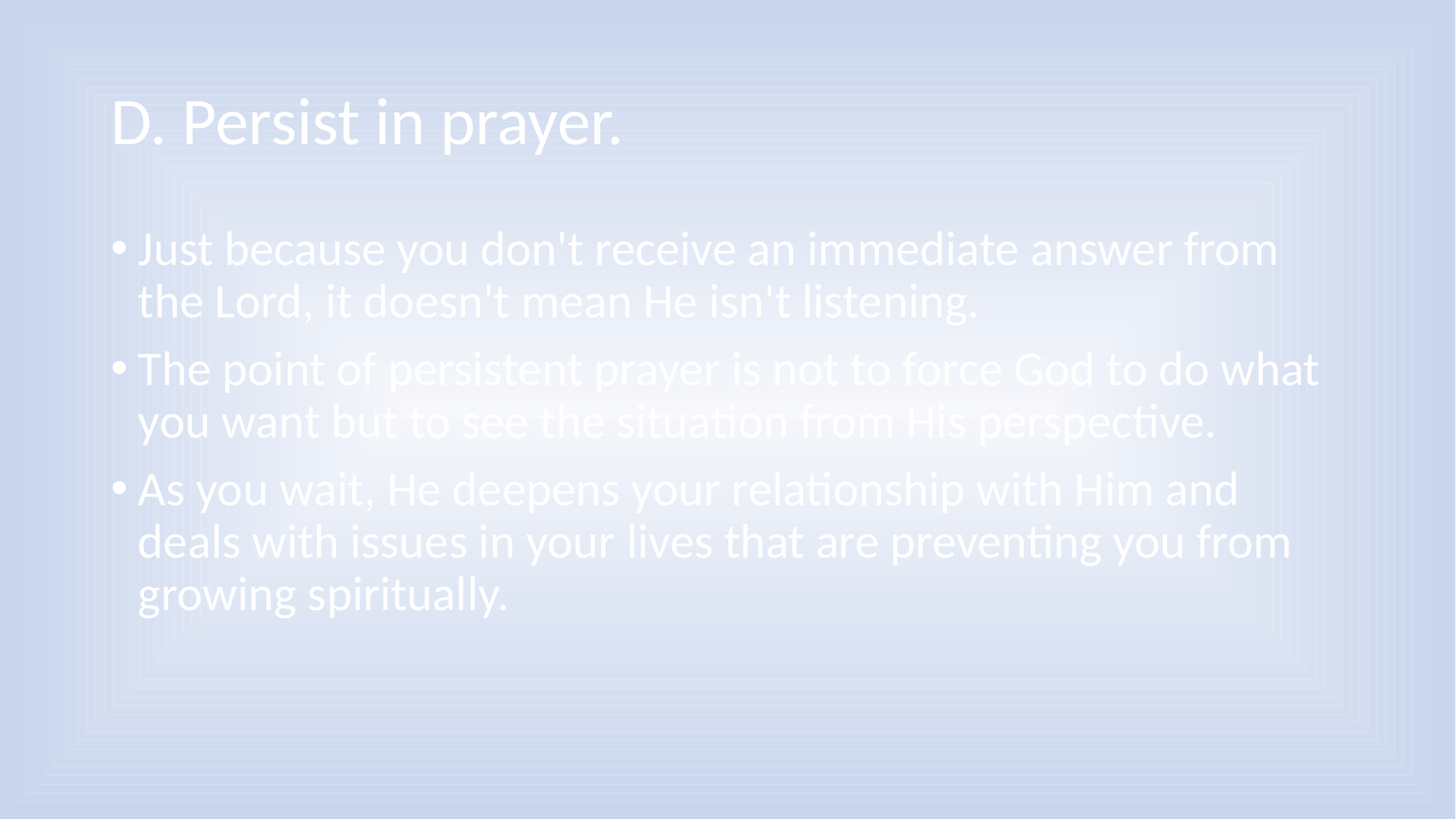

# D. Persist in prayer.
Just because you don't receive an immediate answer from the Lord, it doesn't mean He isn't listening.
The point of persistent prayer is not to force God to do what you want but to see the situation from His perspective.
As you wait, He deepens your relationship with Him and deals with issues in your lives that are preventing you from growing spiritually.